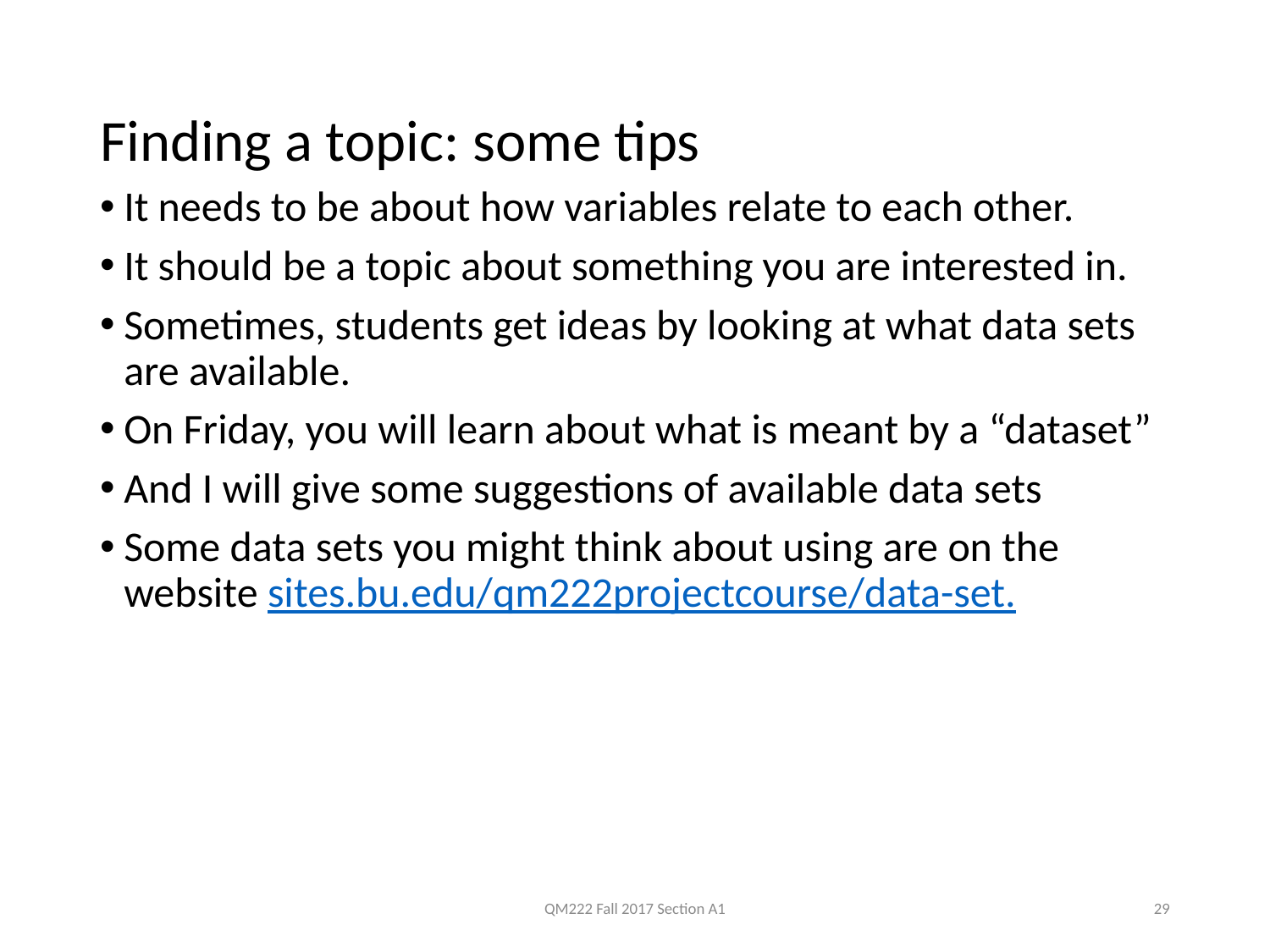

# Finding a topic: some tips
It needs to be about how variables relate to each other.
It should be a topic about something you are interested in.
Sometimes, students get ideas by looking at what data sets are available.
On Friday, you will learn about what is meant by a “dataset”
And I will give some suggestions of available data sets
Some data sets you might think about using are on the website sites.bu.edu/qm222projectcourse/data-set.

QM222 Fall 2017 Section A1
29